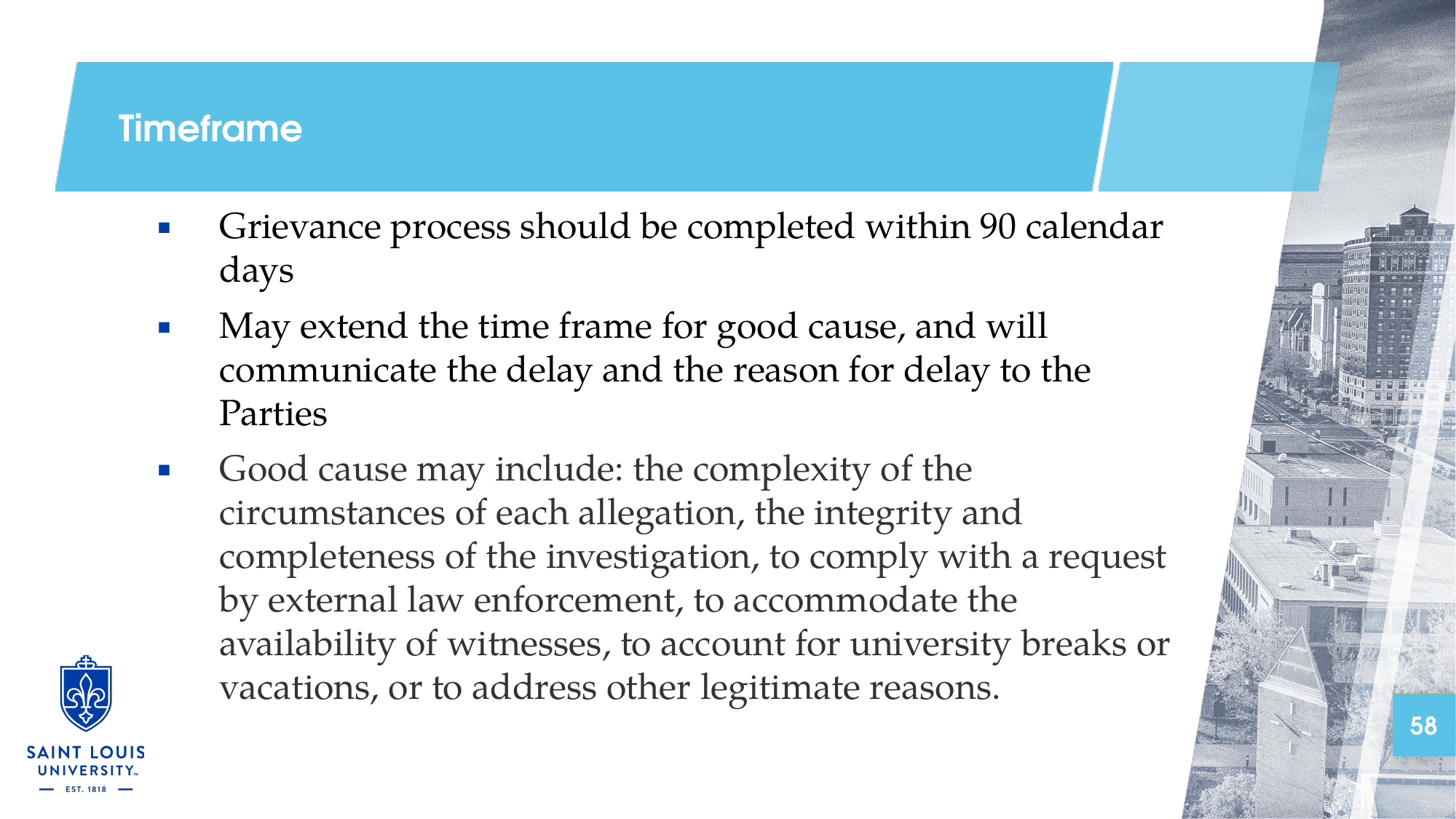

# Timeframe
Grievance process should be completed within 90 calendar days
May extend the time frame for good cause, and will communicate the delay and the reason for delay to the Parties
Good cause may include: the complexity of the circumstances of each allegation, the integrity and completeness of the investigation, to comply with a request by external law enforcement, to accommodate the availability of witnesses, to account for university breaks or vacations, or to address other legitimate reasons.
58